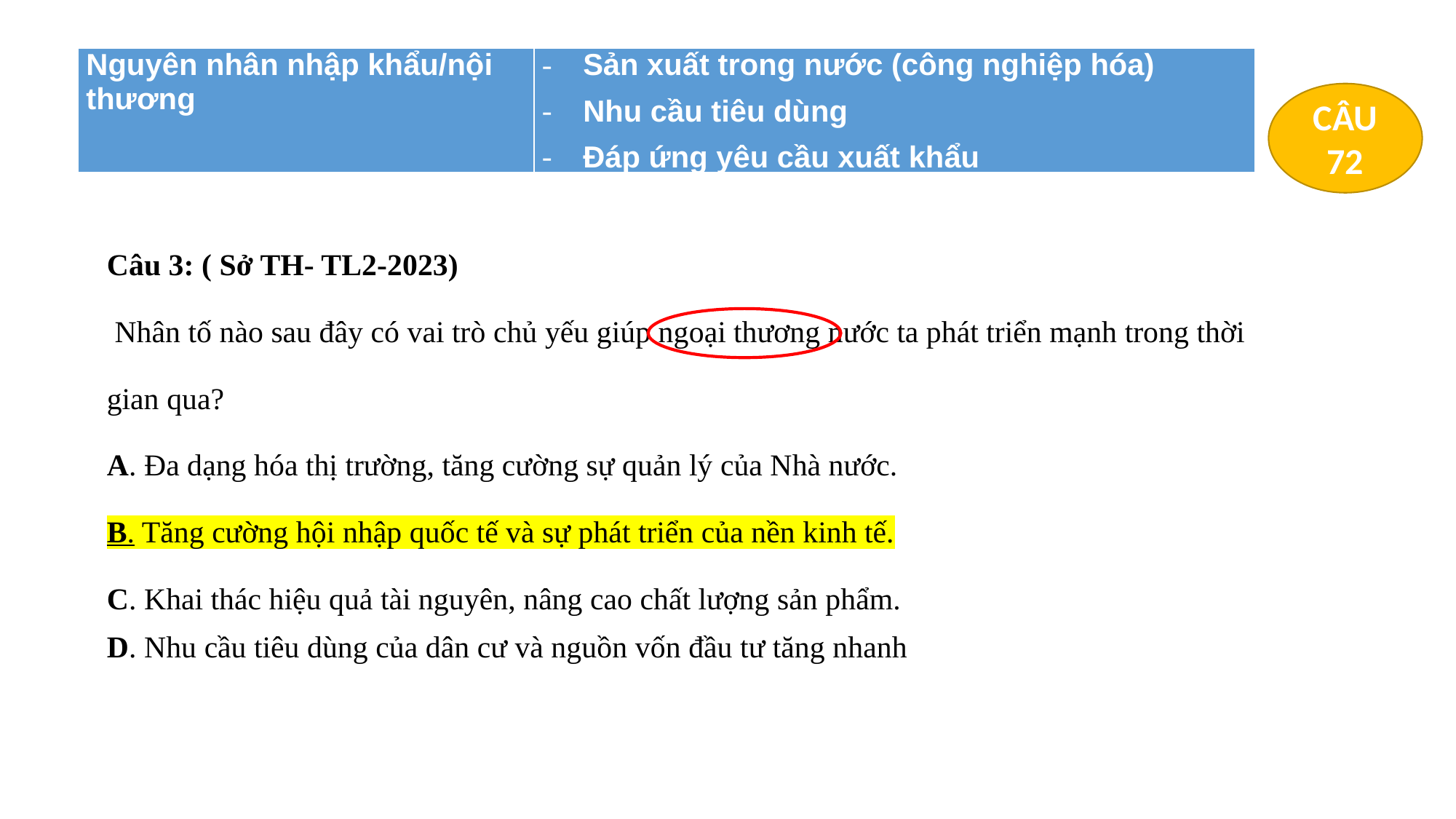

| Nguyên nhân nhập khẩu/nội thương | Sản xuất trong nước (công nghiệp hóa) Nhu cầu tiêu dùng Đáp ứng yêu cầu xuất khẩu |
| --- | --- |
CÂU 72
Câu 3: ( Sở TH- TL2-2023)
 Nhân tố nào sau đây có vai trò chủ yếu giúp ngoại thương nước ta phát triển mạnh trong thời
gian qua?
A. Đa dạng hóa thị trường, tăng cường sự quản lý của Nhà nước.
B. Tăng cường hội nhập quốc tế và sự phát triển của nền kinh tế.
C. Khai thác hiệu quả tài nguyên, nâng cao chất lượng sản phẩm.
D. Nhu cầu tiêu dùng của dân cư và nguồn vốn đầu tư tăng nhanh